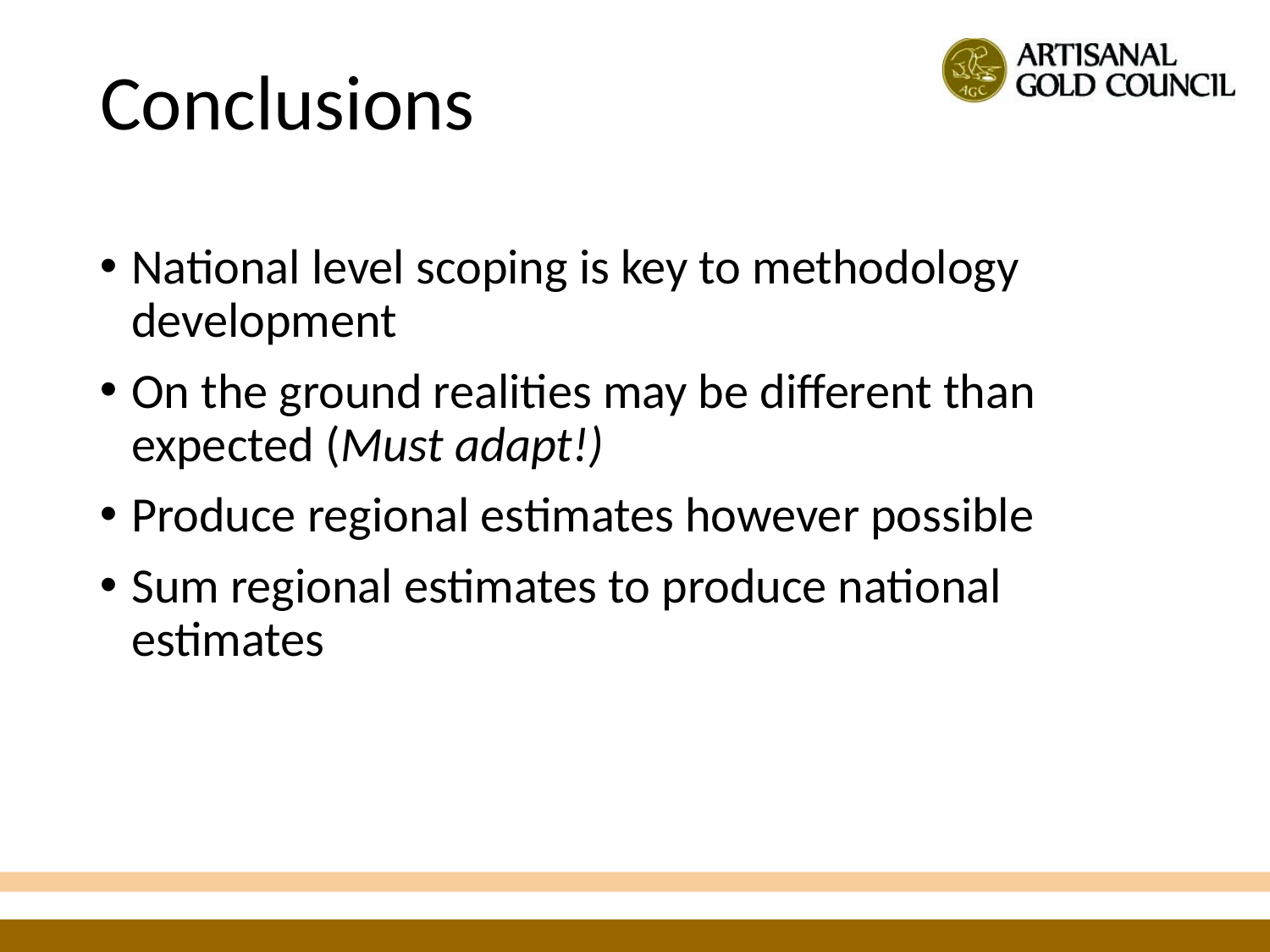

# Conclusions
National level scoping is key to methodology development
On the ground realities may be different than expected (Must adapt!)
Produce regional estimates however possible
Sum regional estimates to produce national estimates